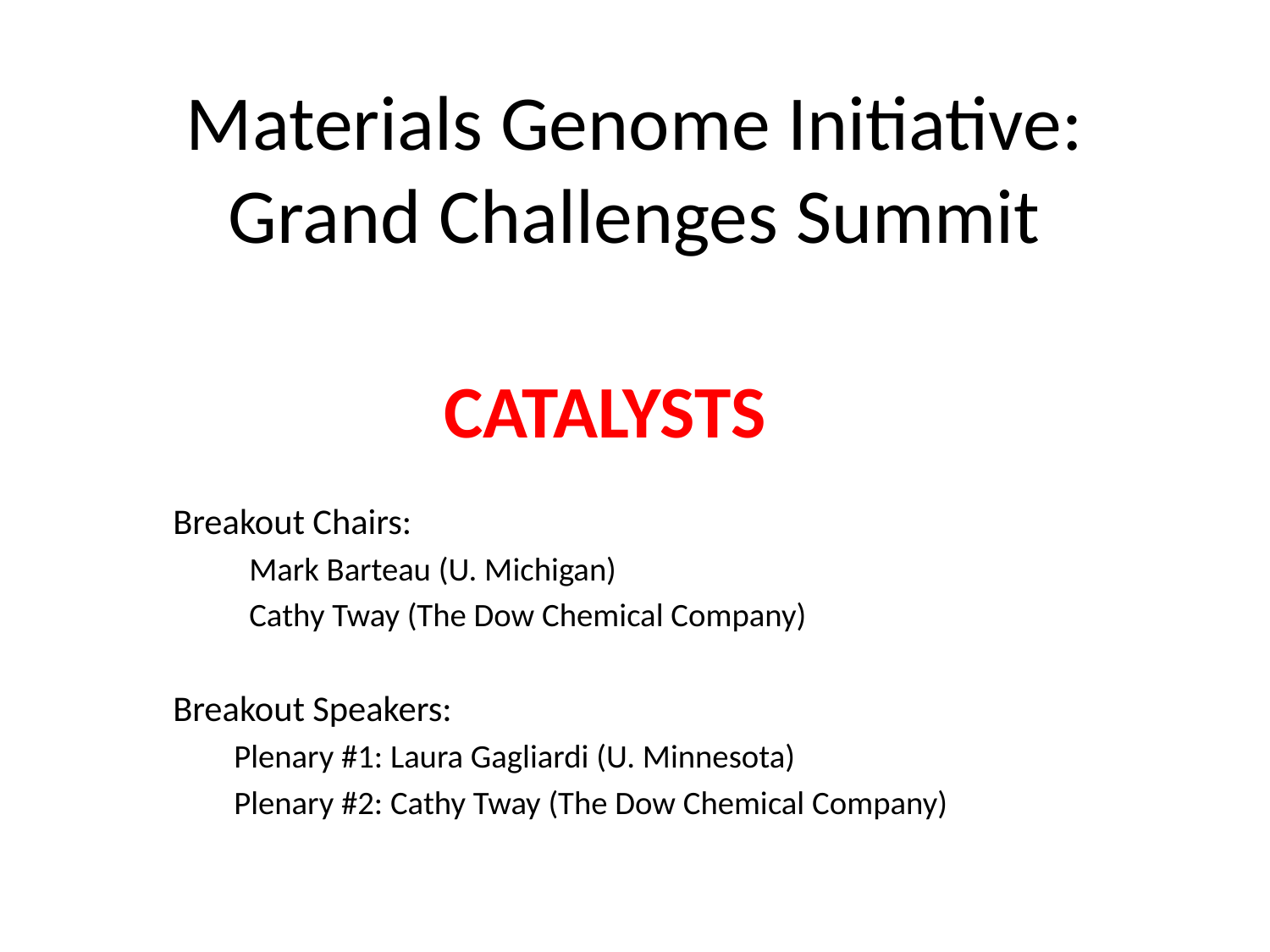

# Materials Genome Initiative: Grand Challenges Summit
CATALYSTS

Breakout Chairs:
	Mark Barteau (U. Michigan)
	Cathy Tway (The Dow Chemical Company)

Breakout Speakers:
Plenary #1: Laura Gagliardi (U. Minnesota)
Plenary #2: Cathy Tway (The Dow Chemical Company)